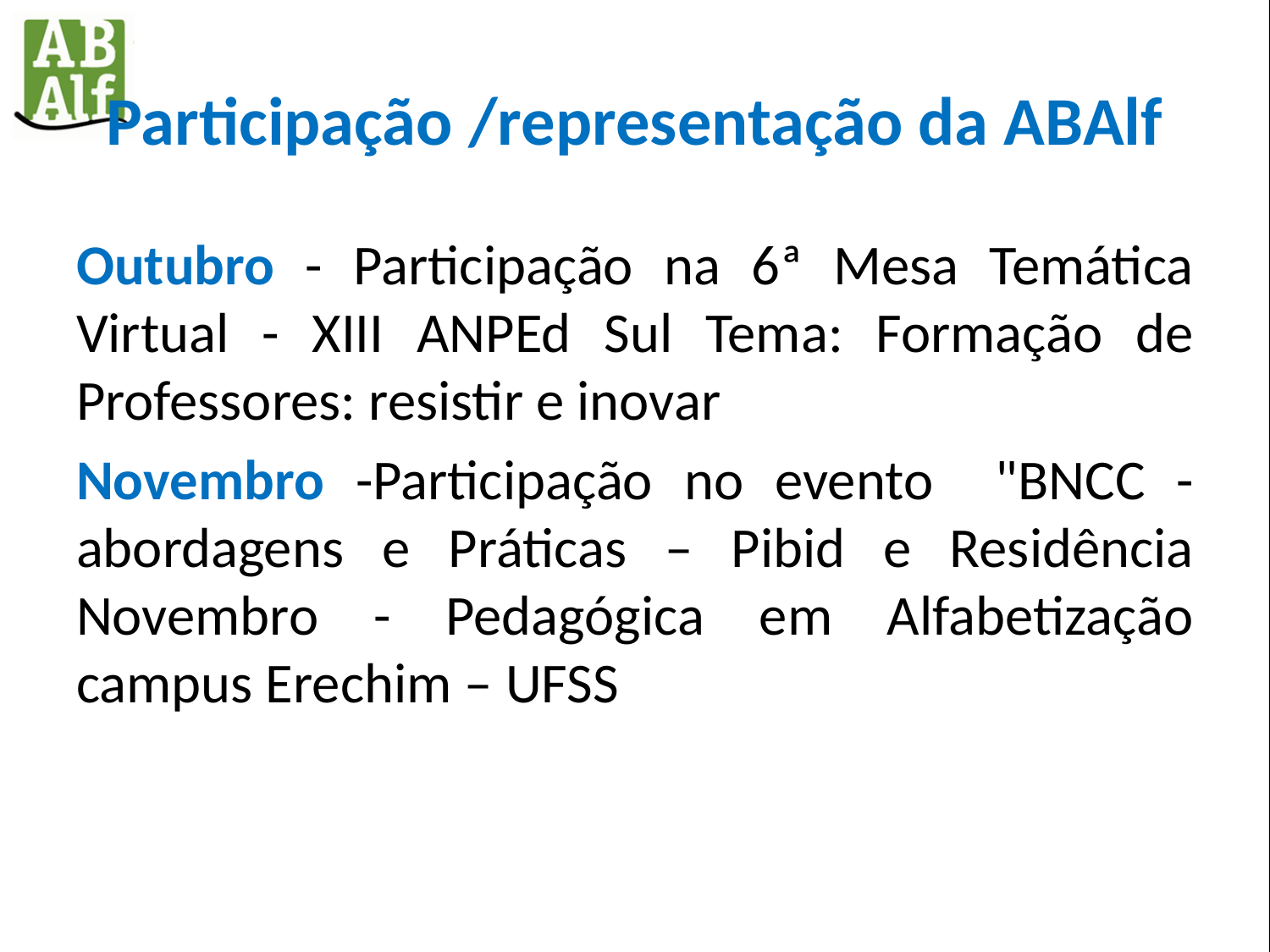

# Participação /representação da ABAlf
Outubro - Participação na 6ª Mesa Temática Virtual - XIII ANPEd Sul Tema: Formação de Professores: resistir e inovar
Novembro -Participação no evento  "BNCC - abordagens e Práticas – Pibid e Residência Novembro - Pedagógica em Alfabetização campus Erechim – UFSS